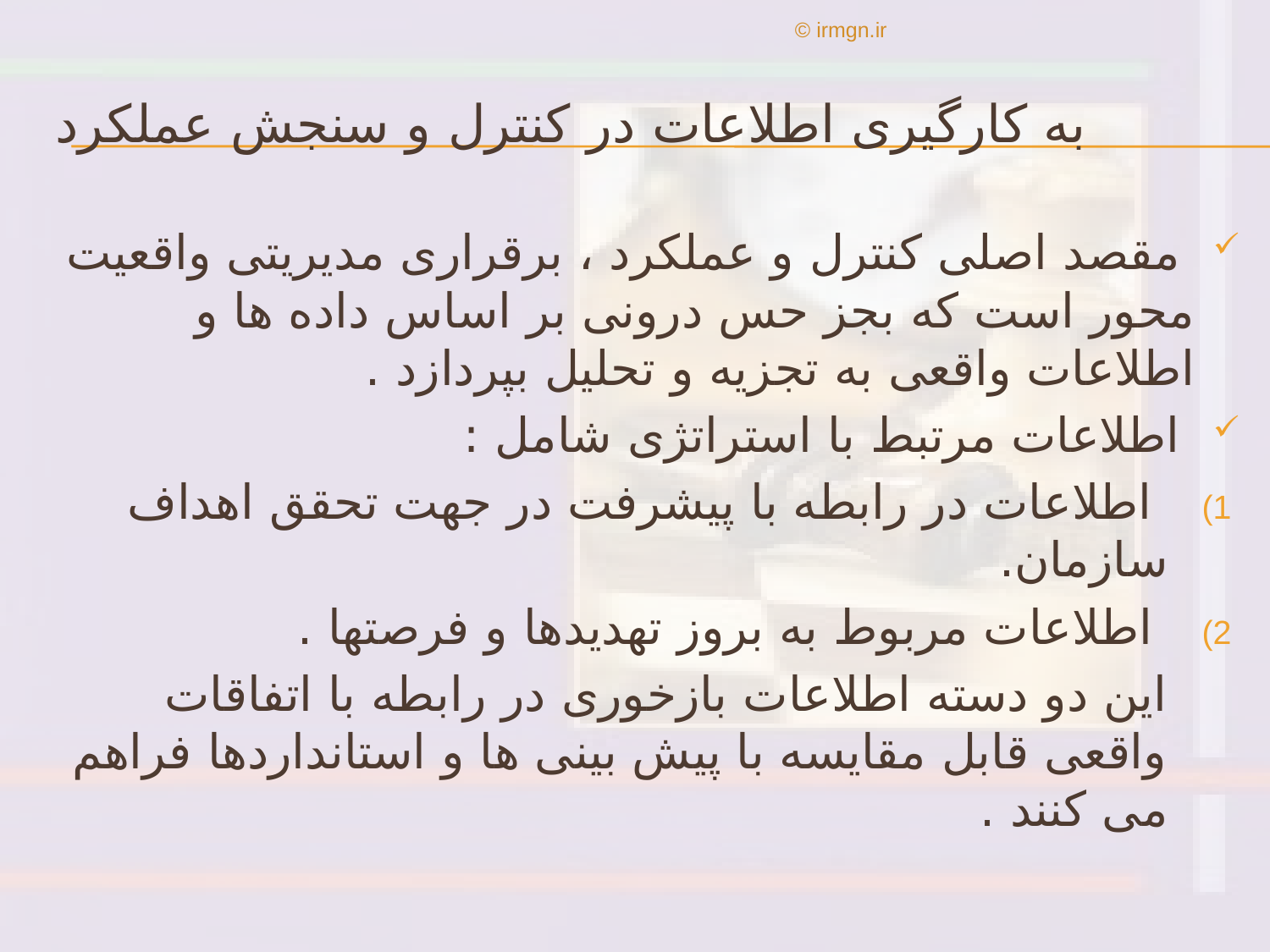

© irmgn.ir
# به كارگيری اطلاعات در كنترل و سنجش عملكرد
 مقصد اصلی كنترل و عملكرد ، برقراری مديريتی واقعيت محور است كه بجز حس درونی بر اساس داده ها و اطلاعات واقعی به تجزيه و تحليل بپردازد .
 اطلاعات مرتبط با استراتژی شامل :
 اطلاعات در رابطه با پيشرفت در جهت تحقق اهداف سازمان.
 اطلاعات مربوط به بروز تهديدها و فرصتها .
    اين دو دسته اطلاعات بازخوری در رابطه با اتفاقات واقعی قابل مقايسه با پيش بينی ها و استانداردها فراهم می كنند .